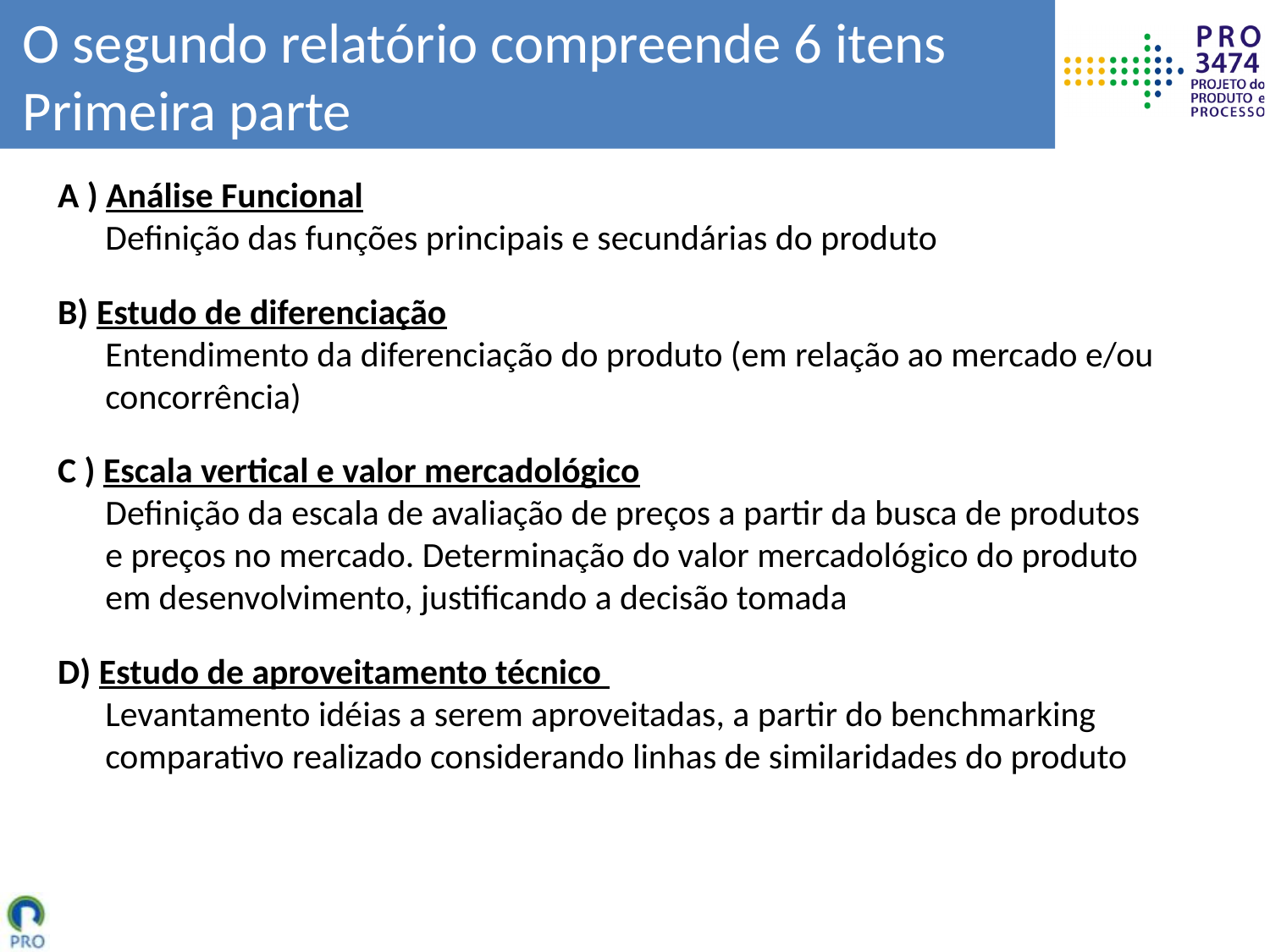

# O segundo relatório compreende 6 itens Primeira parte
A ) Análise Funcional
	Definição das funções principais e secundárias do produto
B) Estudo de diferenciação
	Entendimento da diferenciação do produto (em relação ao mercado e/ou concorrência)
C ) Escala vertical e valor mercadológico
	Definição da escala de avaliação de preços a partir da busca de produtos e preços no mercado. Determinação do valor mercadológico do produto em desenvolvimento, justificando a decisão tomada
D) Estudo de aproveitamento técnico
	Levantamento idéias a serem aproveitadas, a partir do benchmarking comparativo realizado considerando linhas de similaridades do produto